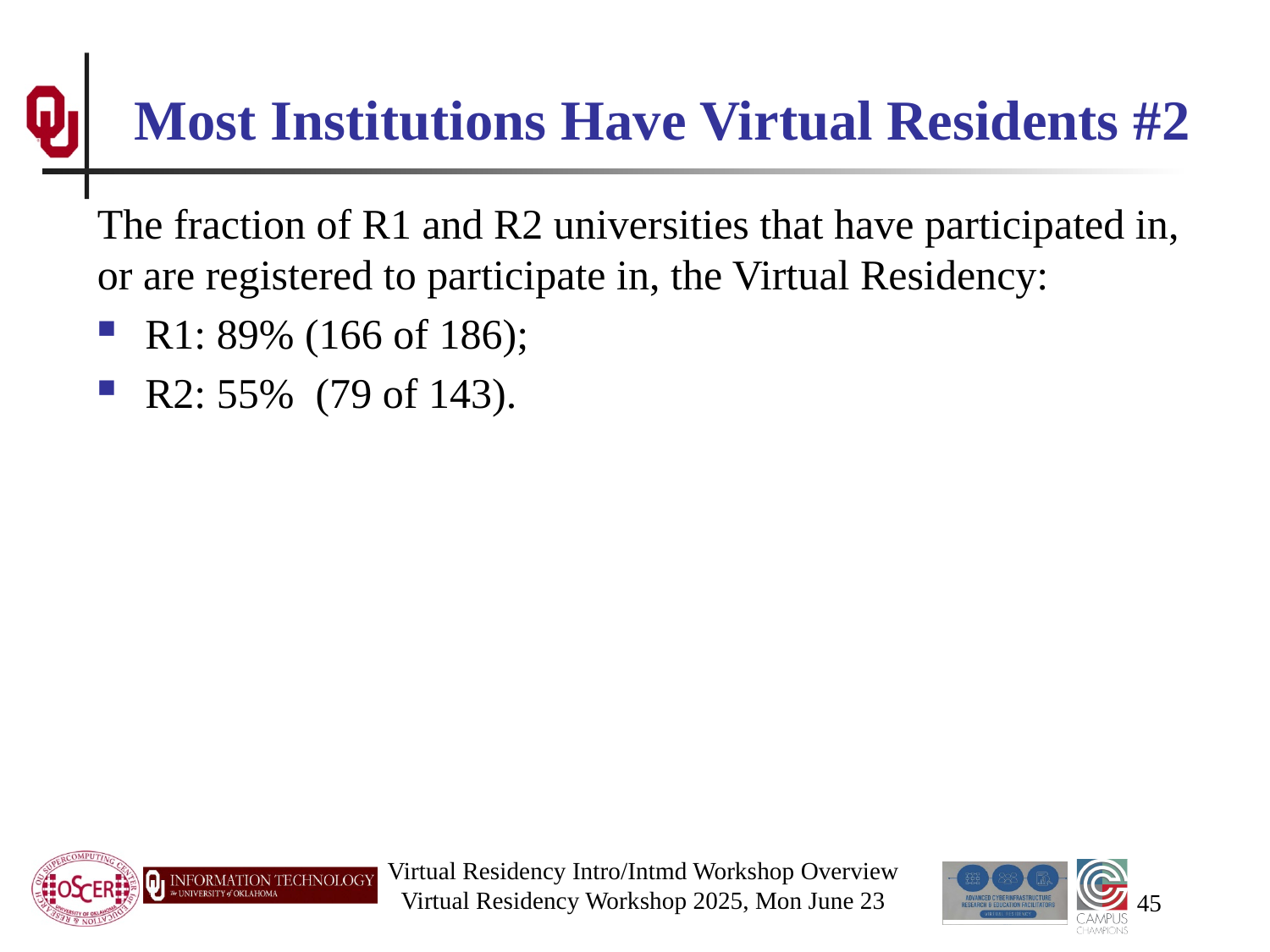

# Most Institutions Have Virtual Residents #2
The fraction of R1 and R2 universities that have participated in, or are registered to participate in, the Virtual Residency:
R1: 89% (166 of 186);
R2: 55%  (79 of 143).
Virtual Residency Intro/Intmd Workshop Overview
Virtual Residency Workshop 2025, Mon June 23
45